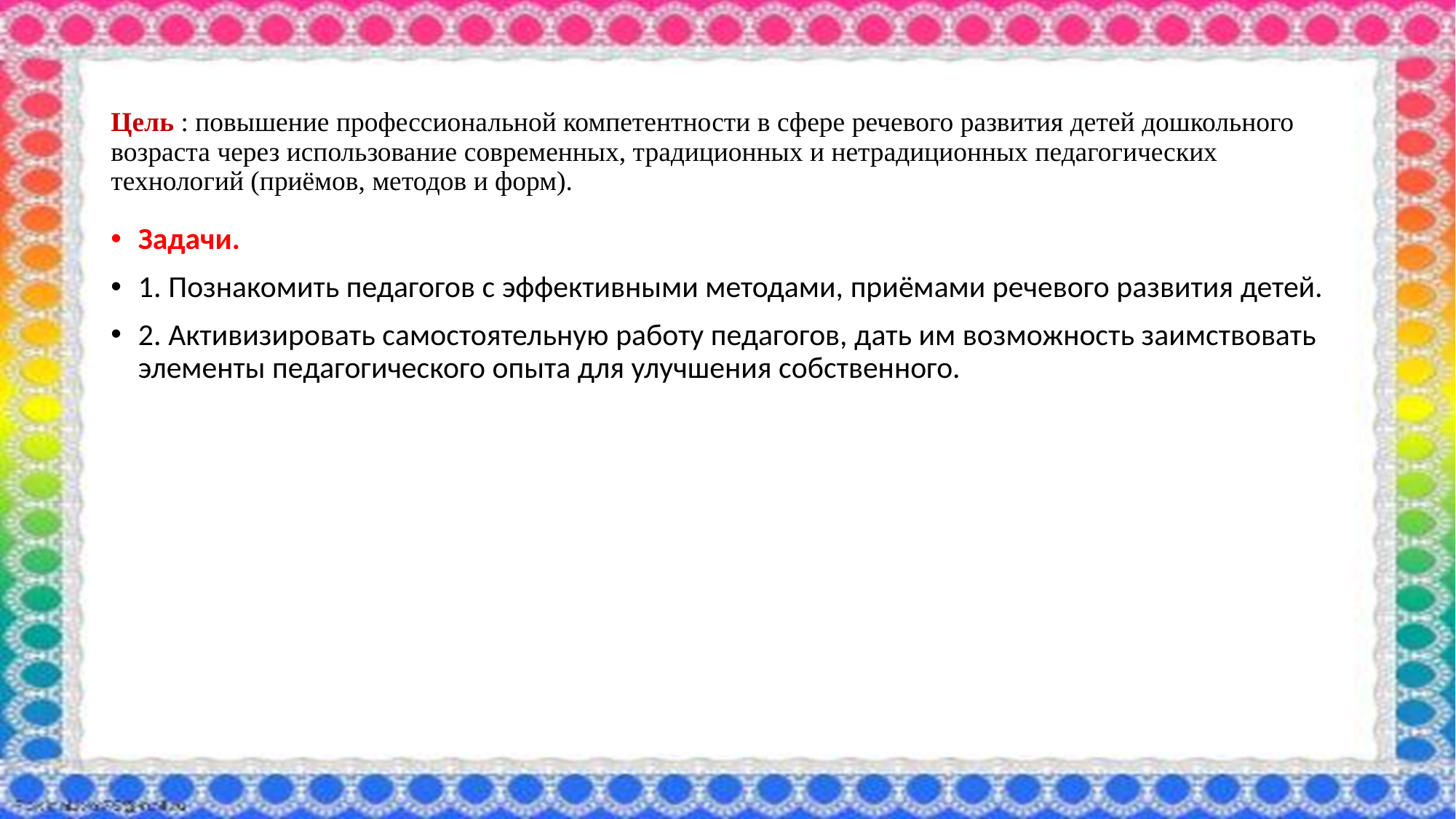

# Цель : повышение профессиональной компетентности в сфере речевого развития детей дошкольного возраста через использование современных, традиционных и нетрадиционных педагогических технологий (приёмов, методов и форм).
Задачи.
1. Познакомить педагогов с эффективными методами, приёмами речевого развития детей.
2. Активизировать самостоятельную работу педагогов, дать им возможность заимствовать элементы педагогического опыта для улучшения собственного.